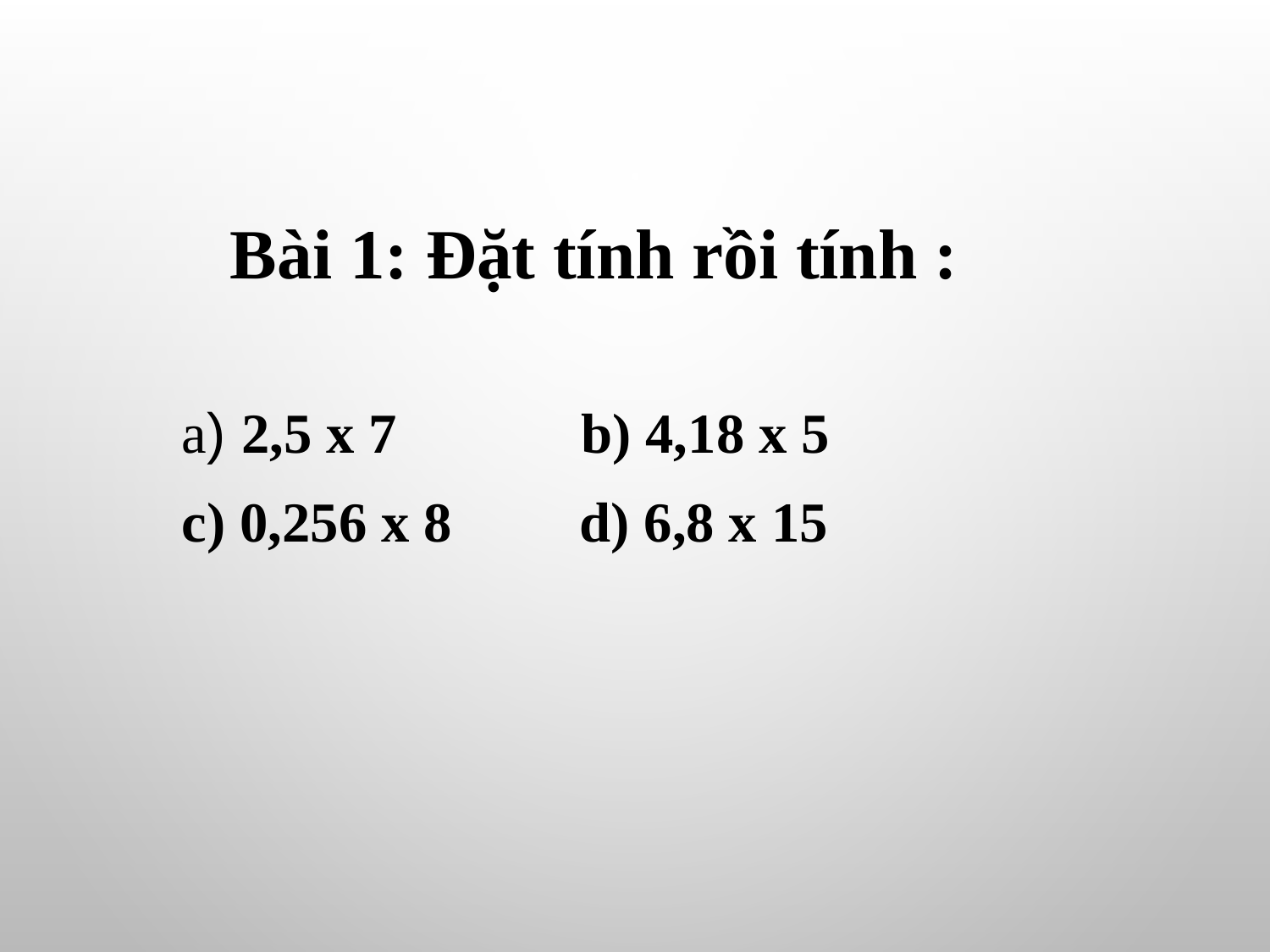

Bài 1: Đặt tính rồi tính :
a) 2,5 x 7             b) 4,18 x 5
c) 0,256 x 8         d) 6,8 x 15